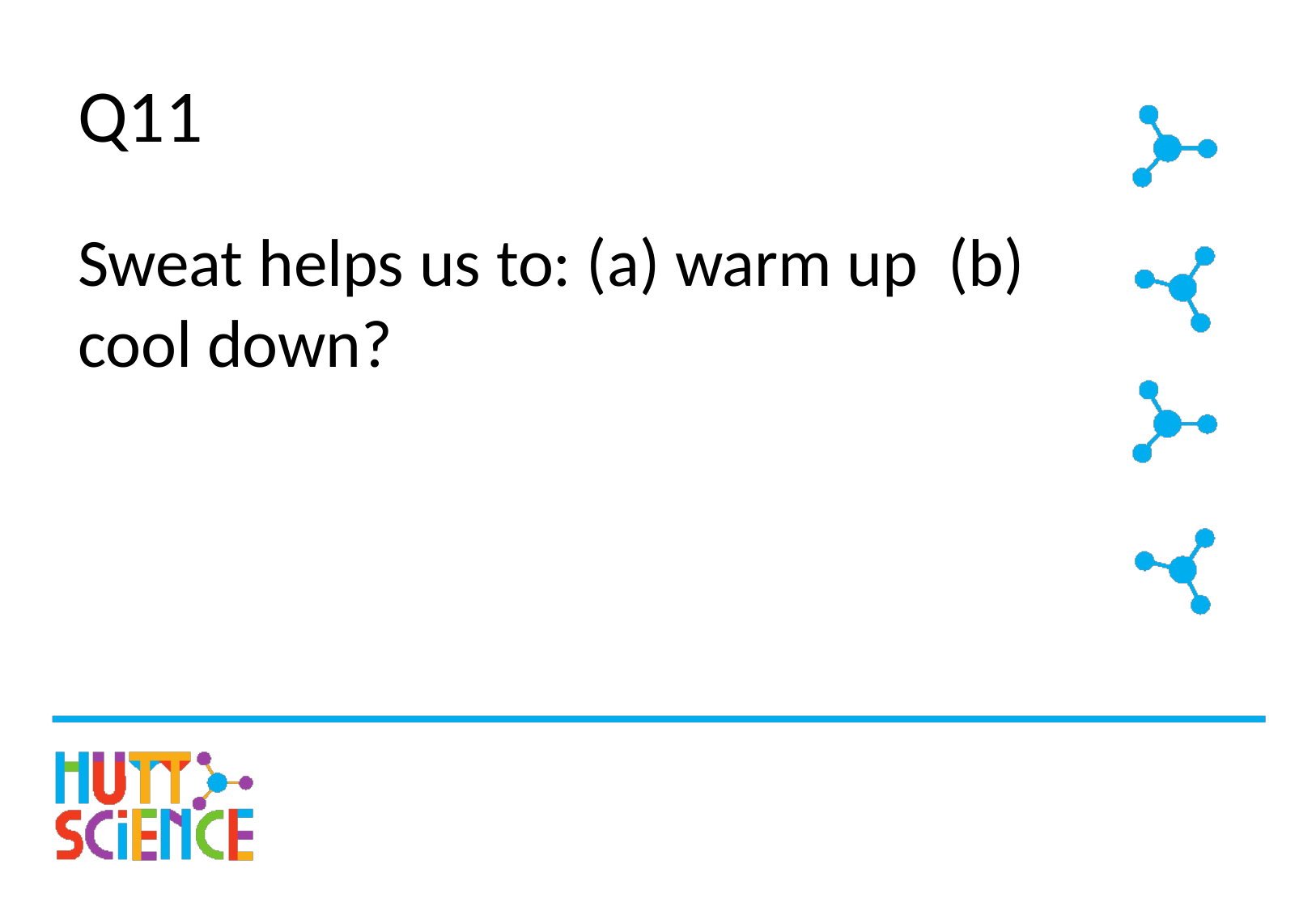

# Q11
Sweat helps us to: (a) warm up  (b) cool down?